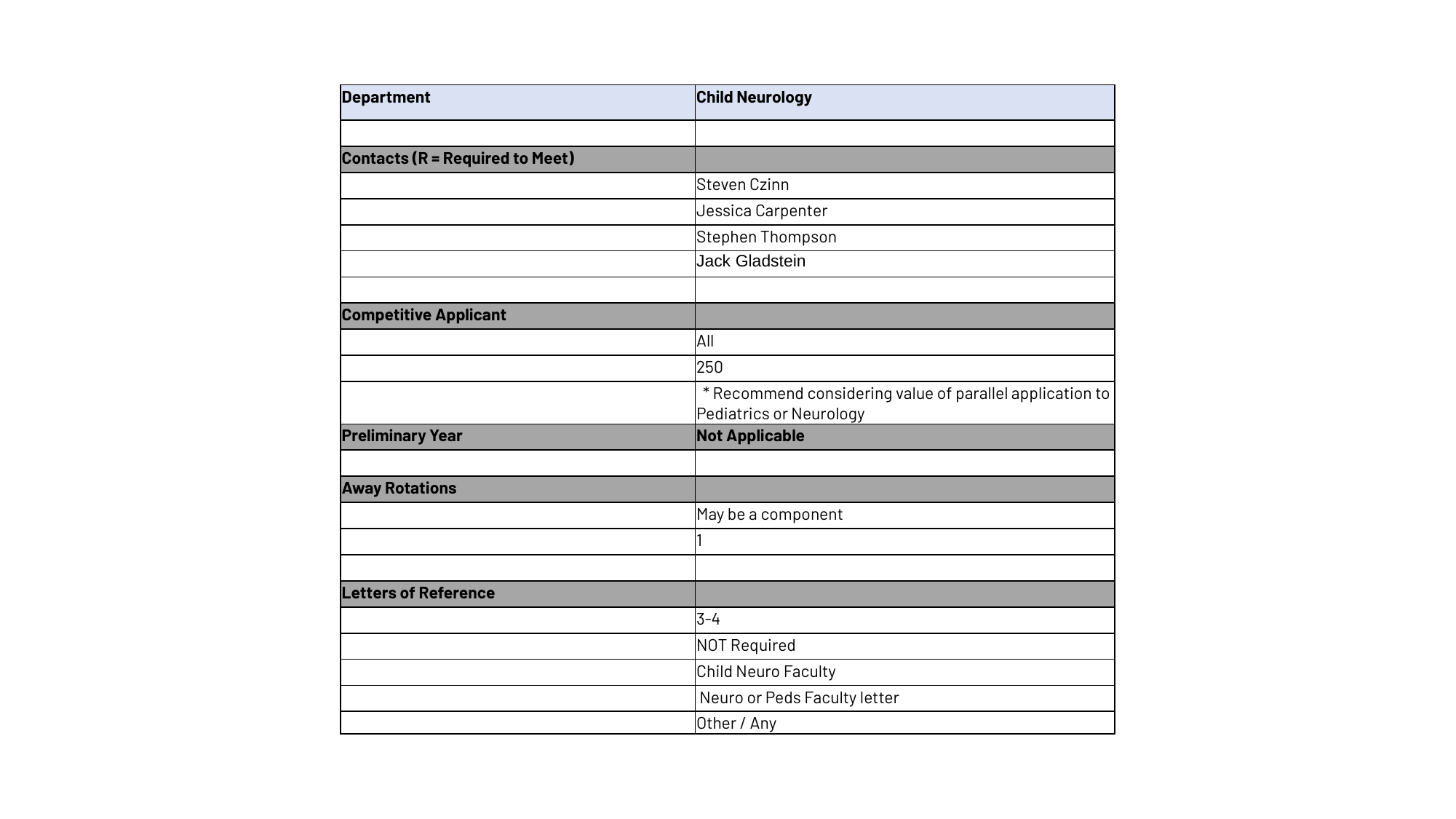

| Department | Child Neurology |
| --- | --- |
|  |  |
| Contacts (R = Required to Meet) |  |
| Chair | Steven Czinn |
| Division Head | Jessica Carpenter |
| MSIV Advising | Stephen Thompson |
| Other | Jack Gladstein |
|  |  |
| Competitive Applicant |  |
| Class Distinction | All |
| Step 2 (goal) | 250 |
|  | \* Recommend considering value of parallel application to Pediatrics or Neurology |
| Preliminary Year | Not Applicable |
|  |  |
| Away Rotations |  |
| Expectations | May be a component |
| Ideal Number | 1 |
|  |  |
| Letters of Reference |  |
| Total Number | 3-4 |
| Chair Letter | NOT Required |
| Ideal Make Up | Child Neuro Faculty |
|  | Neuro or Peds Faculty letter |
|  | Other / Any |